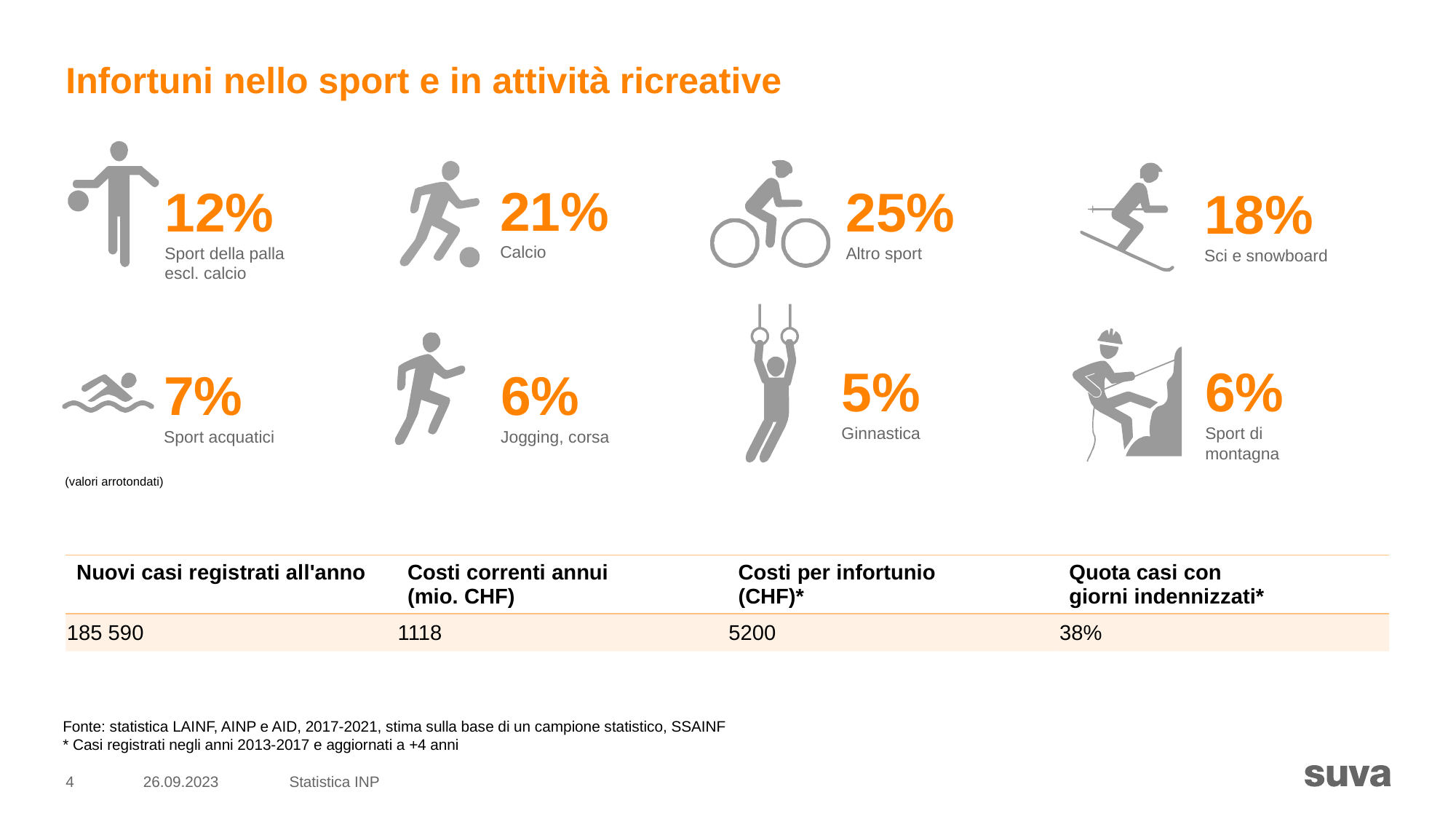

# Infortuni nello sport e in attività ricreative

21%
Calcio
12%
Sport della palla escl. calcio
25%
Altro sport
18%
Sci e snowboard

5%
Ginnastica
6%
Sport di montagna
7%
Sport acquatici
6%
Jogging, corsa

(valori arrotondati)
| Nuovi casi registrati all'anno | Costi correnti annui (mio. CHF) | Costi per infortunio (CHF)\* | Quota casi con giorni indennizzati\* |
| --- | --- | --- | --- |
| 185 590 | 1118 | 5200 | 38% |
Fonte: statistica LAINF, AINP e AID, 2017-2021, stima sulla base di un campione statistico, SSAINF
* Casi registrati negli anni 2013-2017 e aggiornati a +4 anni
4
26.09.2023
Statistica INP